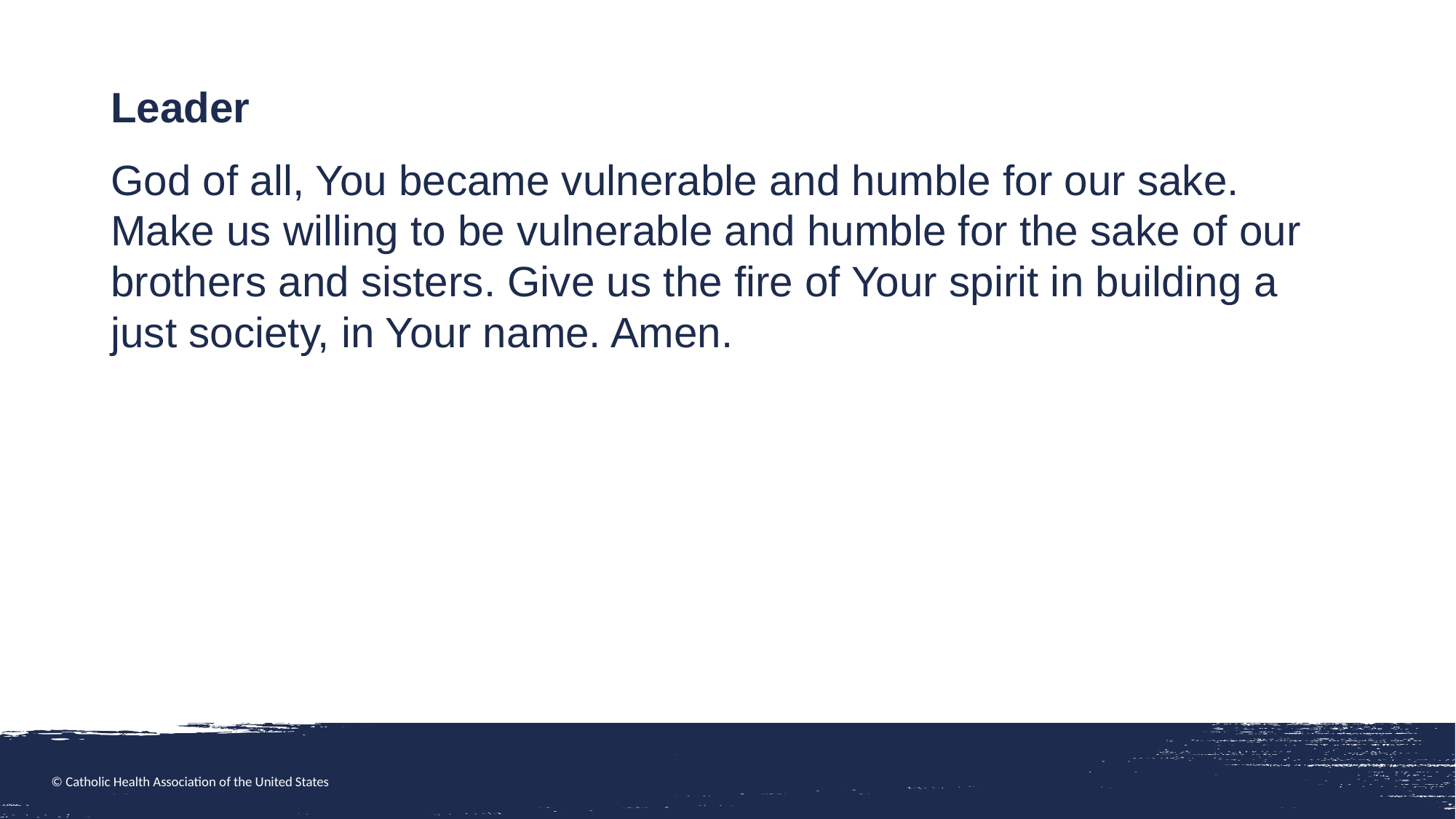

Leader

God of all, You became vulnerable and humble for our sake. Make us willing to be vulnerable and humble for the sake of our brothers and sisters. Give us the fire of Your spirit in building a just society, in Your name. Amen.

© Catholic Health Association of the United States